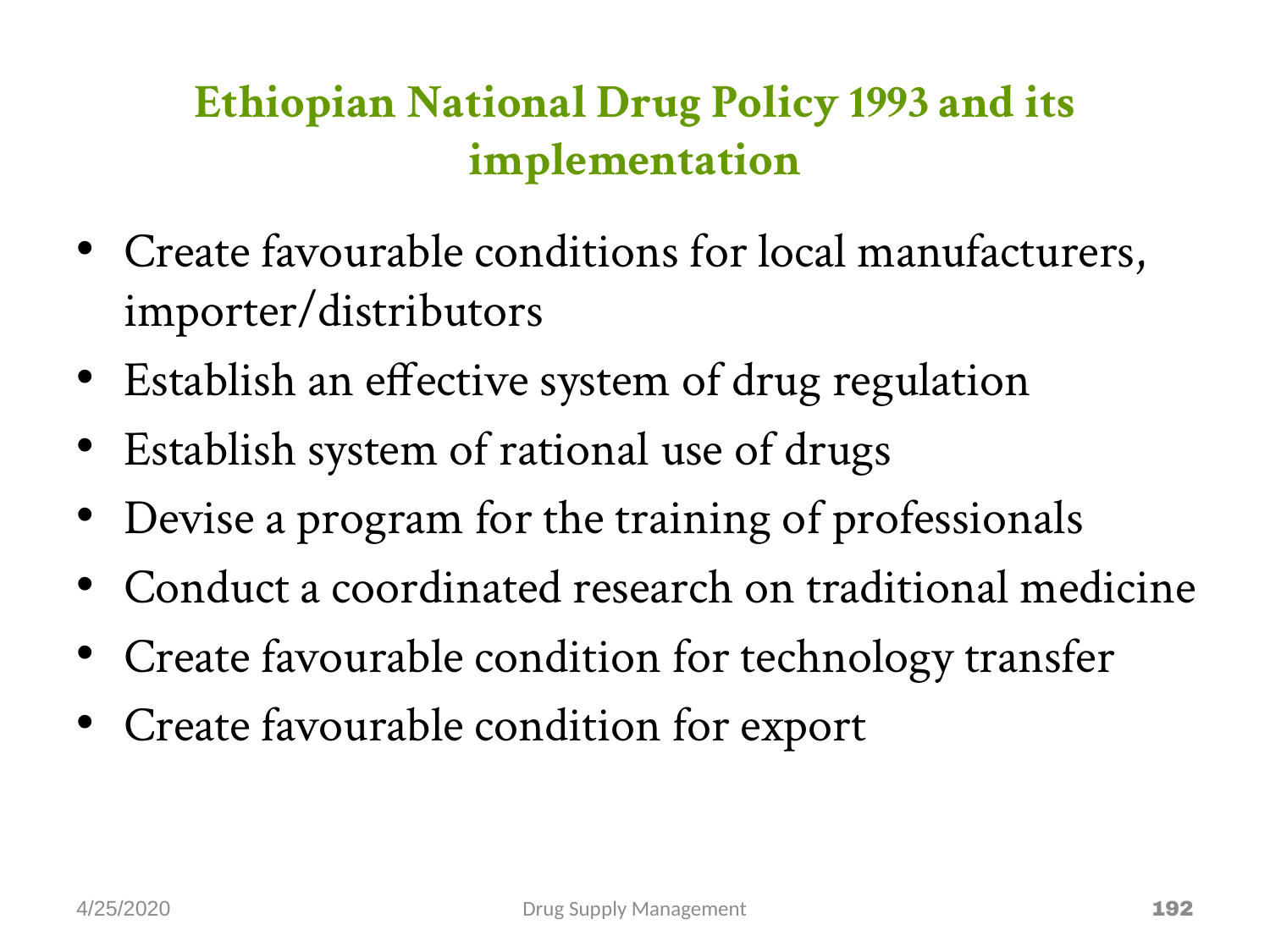

# Ethiopian National Drug Policy 1993 and its implementation
Create favourable conditions for local manufacturers, importer/distributors
Establish an effective system of drug regulation
Establish system of rational use of drugs
Devise a program for the training of professionals
Conduct a coordinated research on traditional medicine
Create favourable condition for technology transfer
Create favourable condition for export

192
Drug Supply Management
4/25/2020